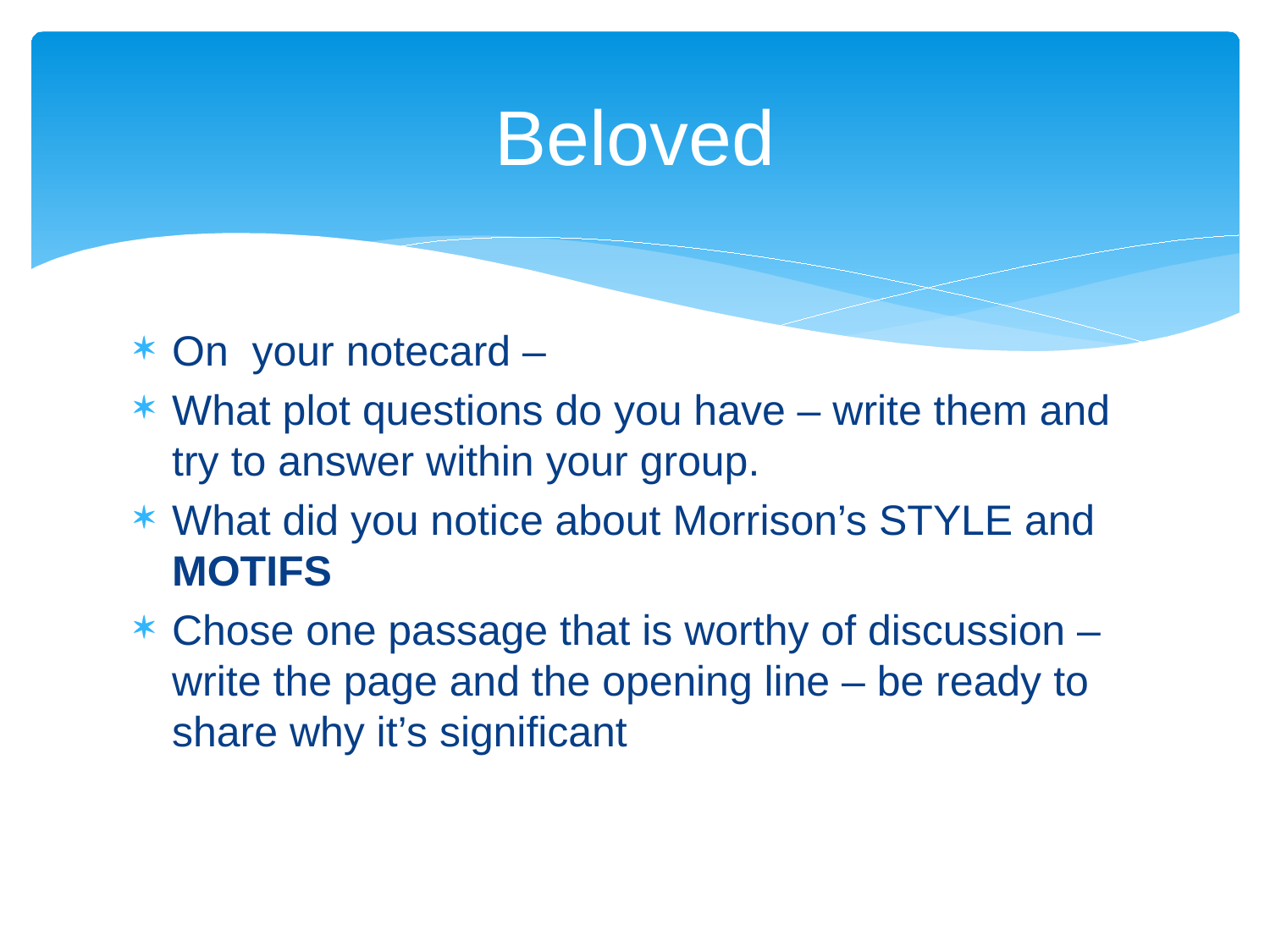

# Beloved
On  your notecard –
What plot questions do you have – write them and try to answer within your group.
What did you notice about Morrison’s STYLE and MOTIFS
Chose one passage that is worthy of discussion – write the page and the opening line – be ready to share why it’s significant